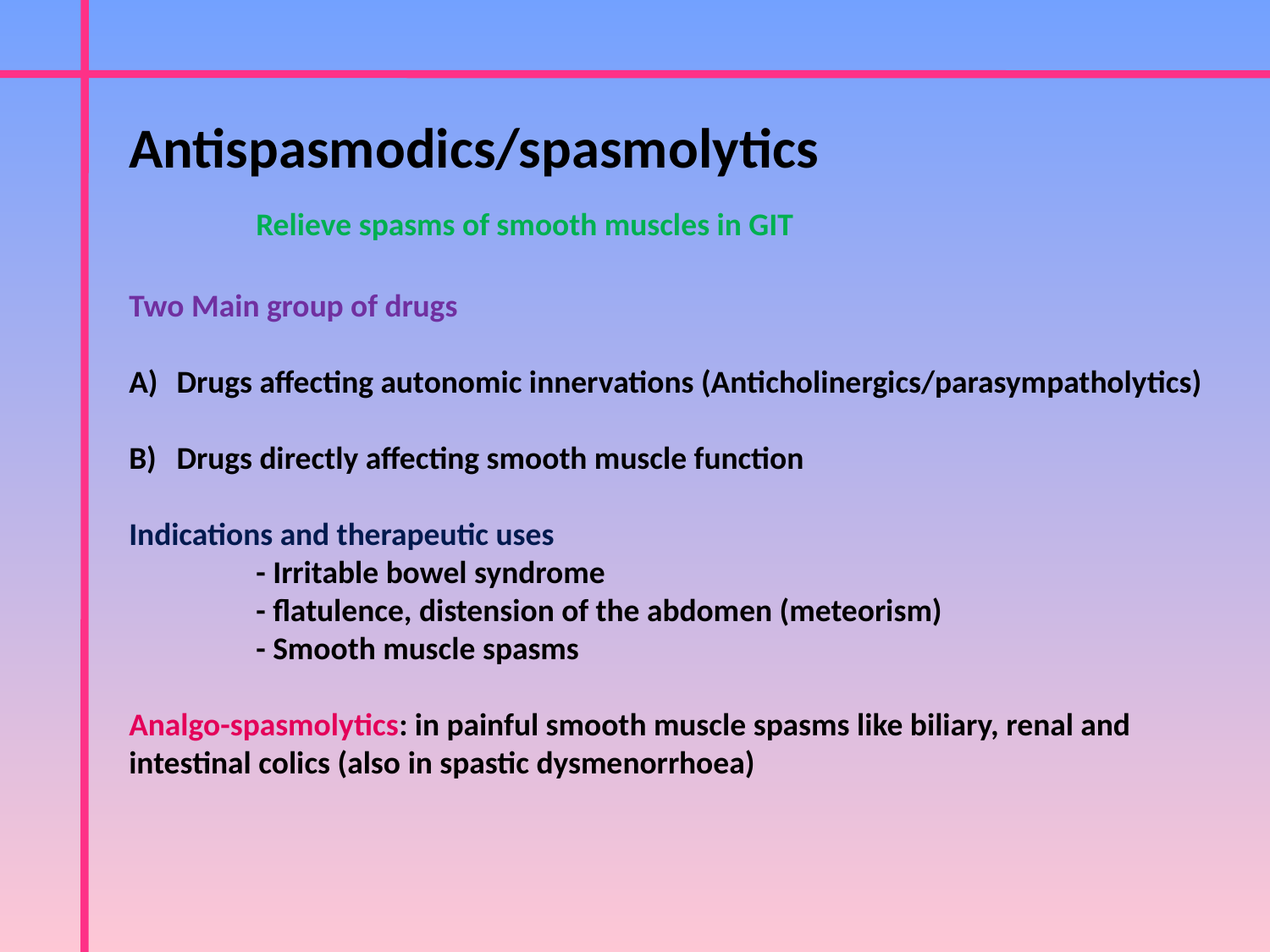

Antispasmodics/spasmolytics
	Relieve spasms of smooth muscles in GIT

Two Main group of drugs

Drugs affecting autonomic innervations (Anticholinergics/parasympatholytics)

Drugs directly affecting smooth muscle function

Indications and therapeutic uses
	- Irritable bowel syndrome
	- flatulence, distension of the abdomen (meteorism)
	- Smooth muscle spasms

Analgo-spasmolytics: in painful smooth muscle spasms like biliary, renal and intestinal colics (also in spastic dysmenorrhoea)